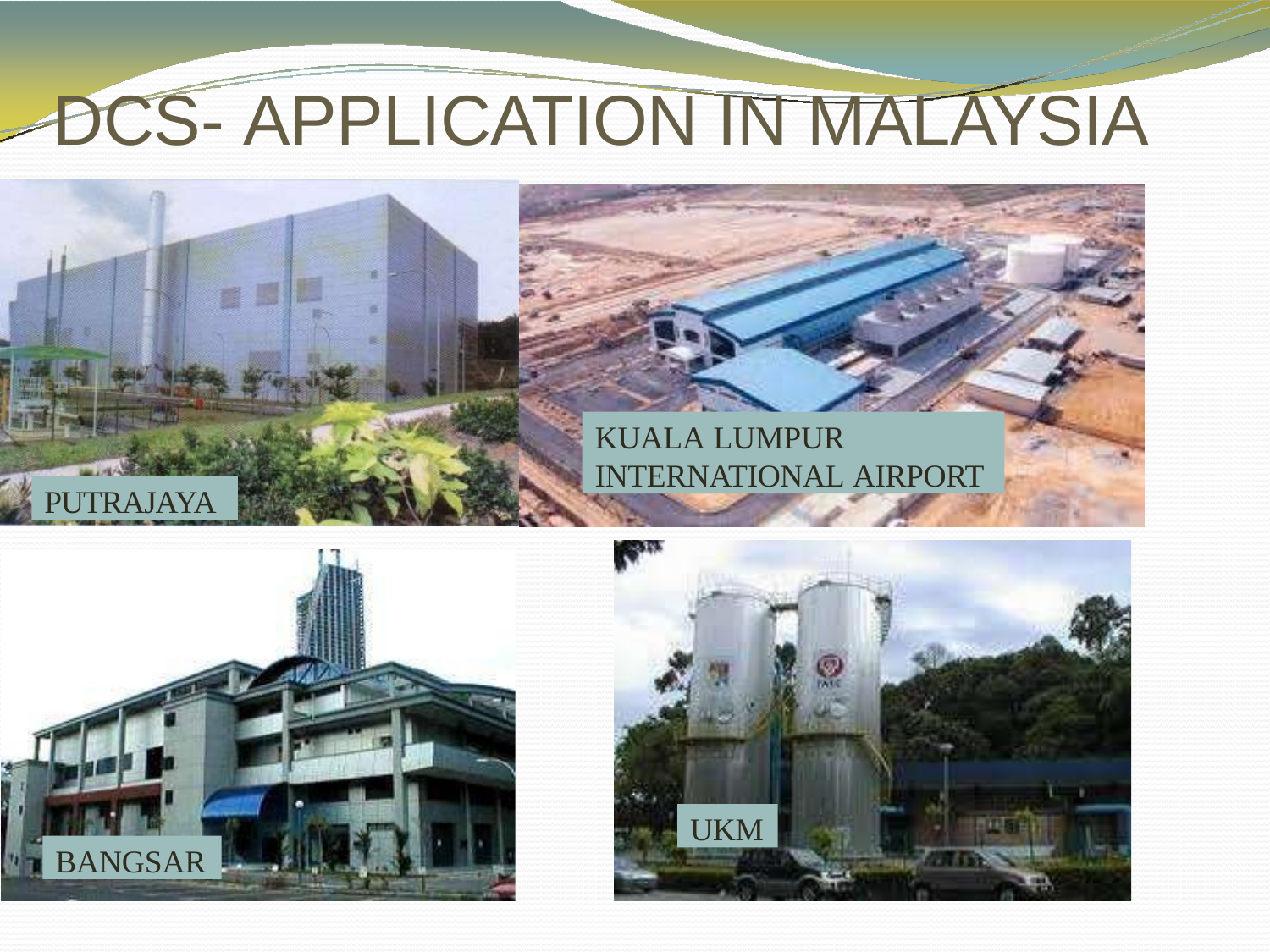

# DCS- APPLICATION IN MALAYSIA

KUALA LUMPUR
INTERNATIONAL AIRPORT
PUTRAJAYA

UKM
BANGSAR